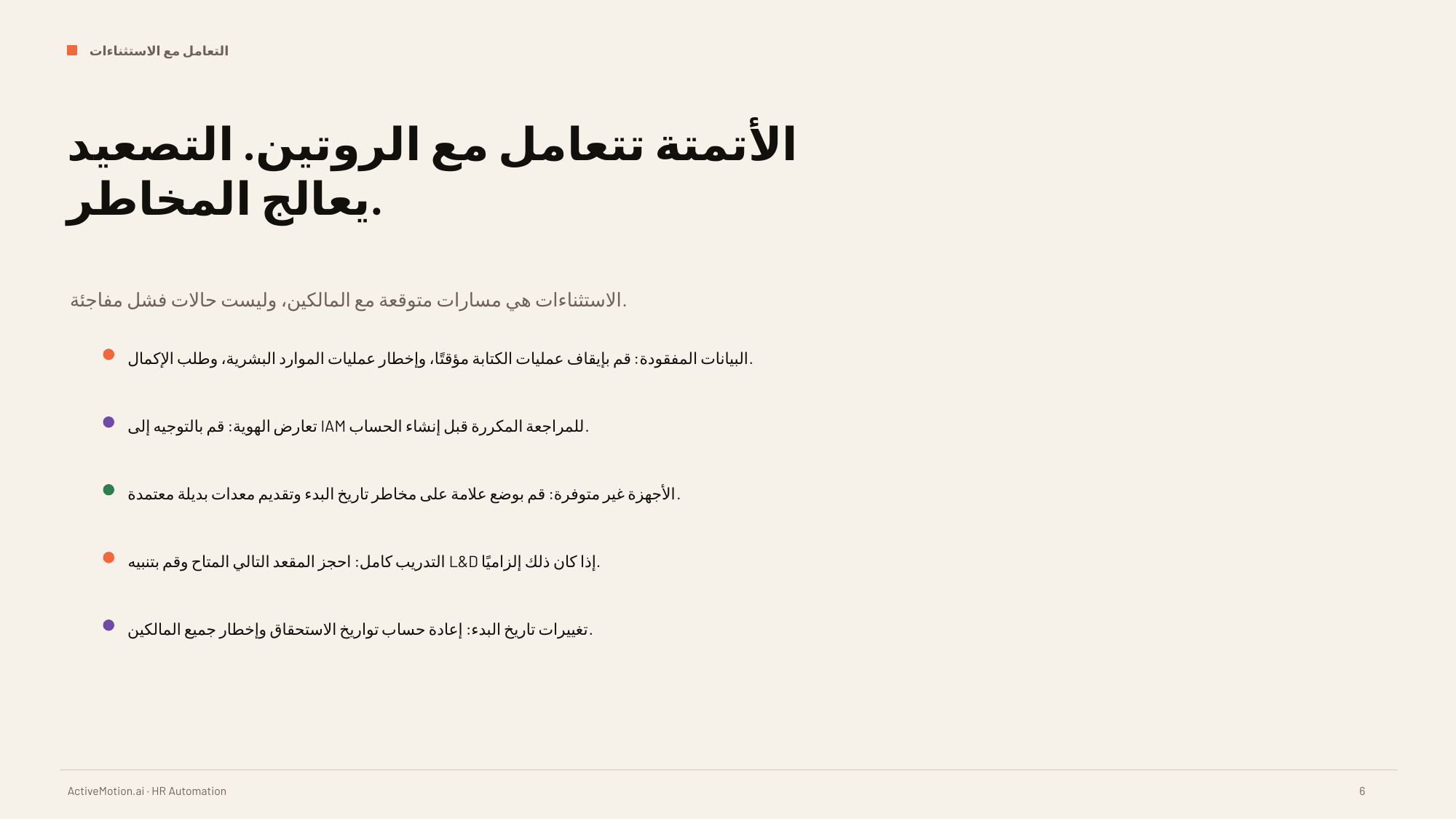

التعامل مع الاستثناءات

الأتمتة تتعامل مع الروتين. التصعيد يعالج المخاطر.
الاستثناءات هي مسارات متوقعة مع المالكين، وليست حالات فشل مفاجئة.
البيانات المفقودة: قم بإيقاف عمليات الكتابة مؤقتًا، وإخطار عمليات الموارد البشرية، وطلب الإكمال.

تعارض الهوية: قم بالتوجيه إلى IAM للمراجعة المكررة قبل إنشاء الحساب.

الأجهزة غير متوفرة: قم بوضع علامة على مخاطر تاريخ البدء وتقديم معدات بديلة معتمدة.

التدريب كامل: احجز المقعد التالي المتاح وقم بتنبيه L&D إذا كان ذلك إلزاميًا.

تغييرات تاريخ البدء: إعادة حساب تواريخ الاستحقاق وإخطار جميع المالكين.

6